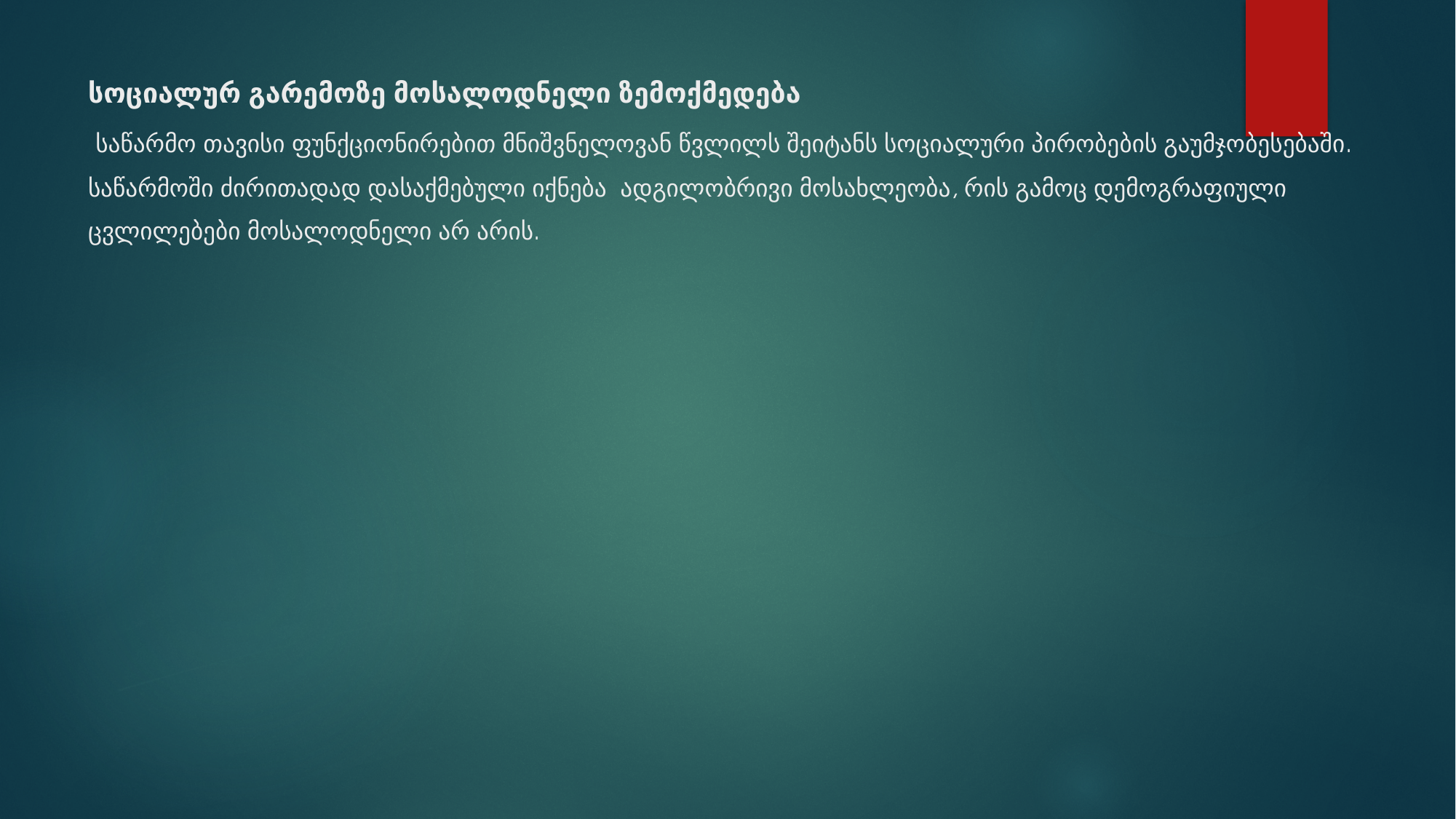

# სოციალურ გარემოზე მოსალოდნელი ზემოქმედება  საწარმო თავისი ფუნქციონირებით მნიშვნელოვან წვლილს შეიტანს სოციალური პირობების გაუმჯობესებაში. საწარმოში ძირითადად დასაქმებული იქნება  ადგილობრივი მოსახლეობა, რის გამოც დემოგრაფიული ცვლილებები მოსალოდნელი არ არის.